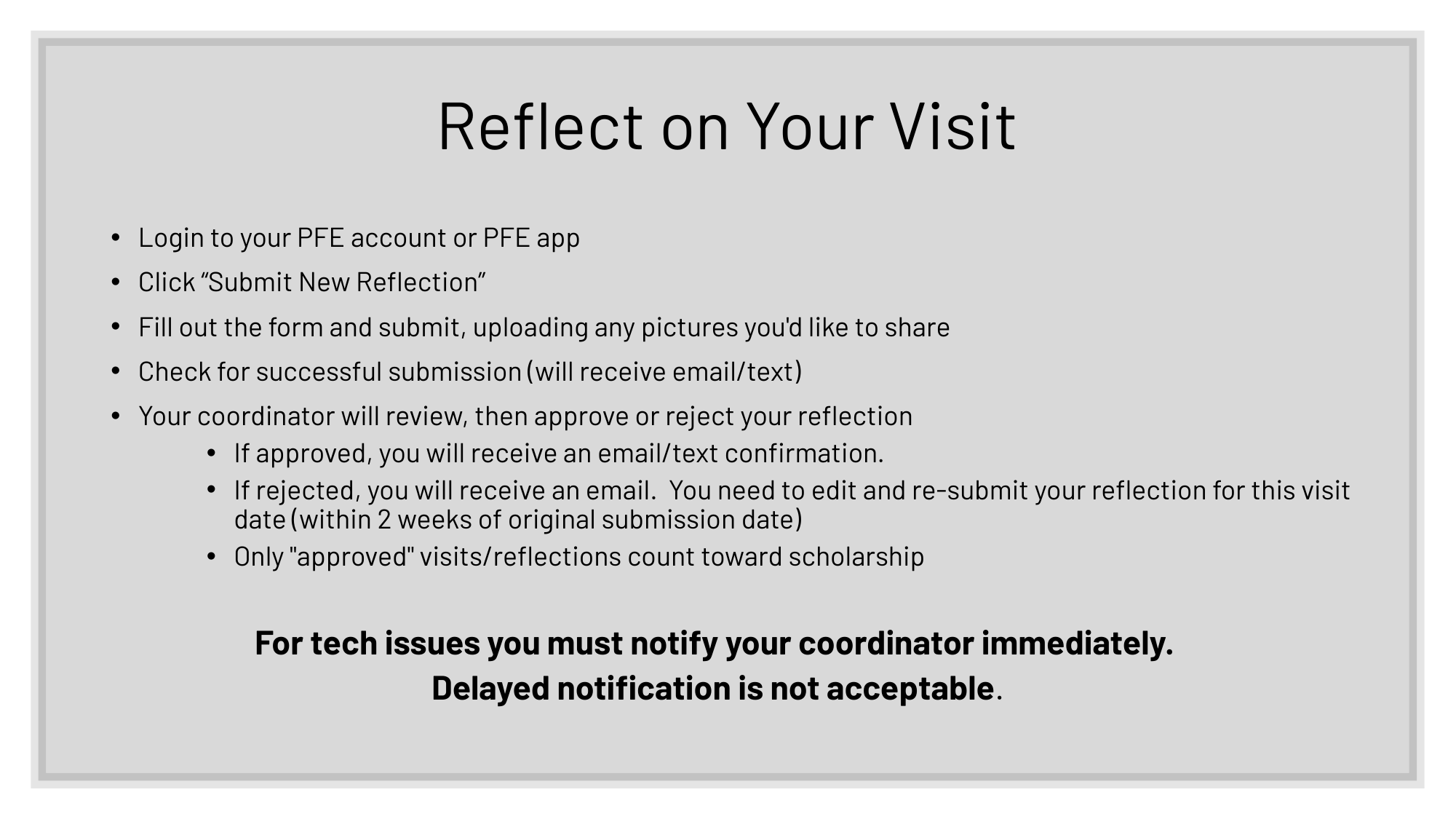

# Reflect on Your Visit
Login to your PFE account or PFE app
Click “Submit New Reflection”
Fill out the form and submit, uploading any pictures you'd like to share
Check for successful submission (will receive email/text)
Your coordinator will review, then approve or reject your reflection
If approved, you will receive an email/text confirmation.
If rejected, you will receive an email.  You need to edit and re-submit your reflection for this visit date (within 2 weeks of original submission date)
Only "approved" visits/reflections count toward scholarship
For tech issues you must notify your coordinator immediately.
Delayed notification is not acceptable.